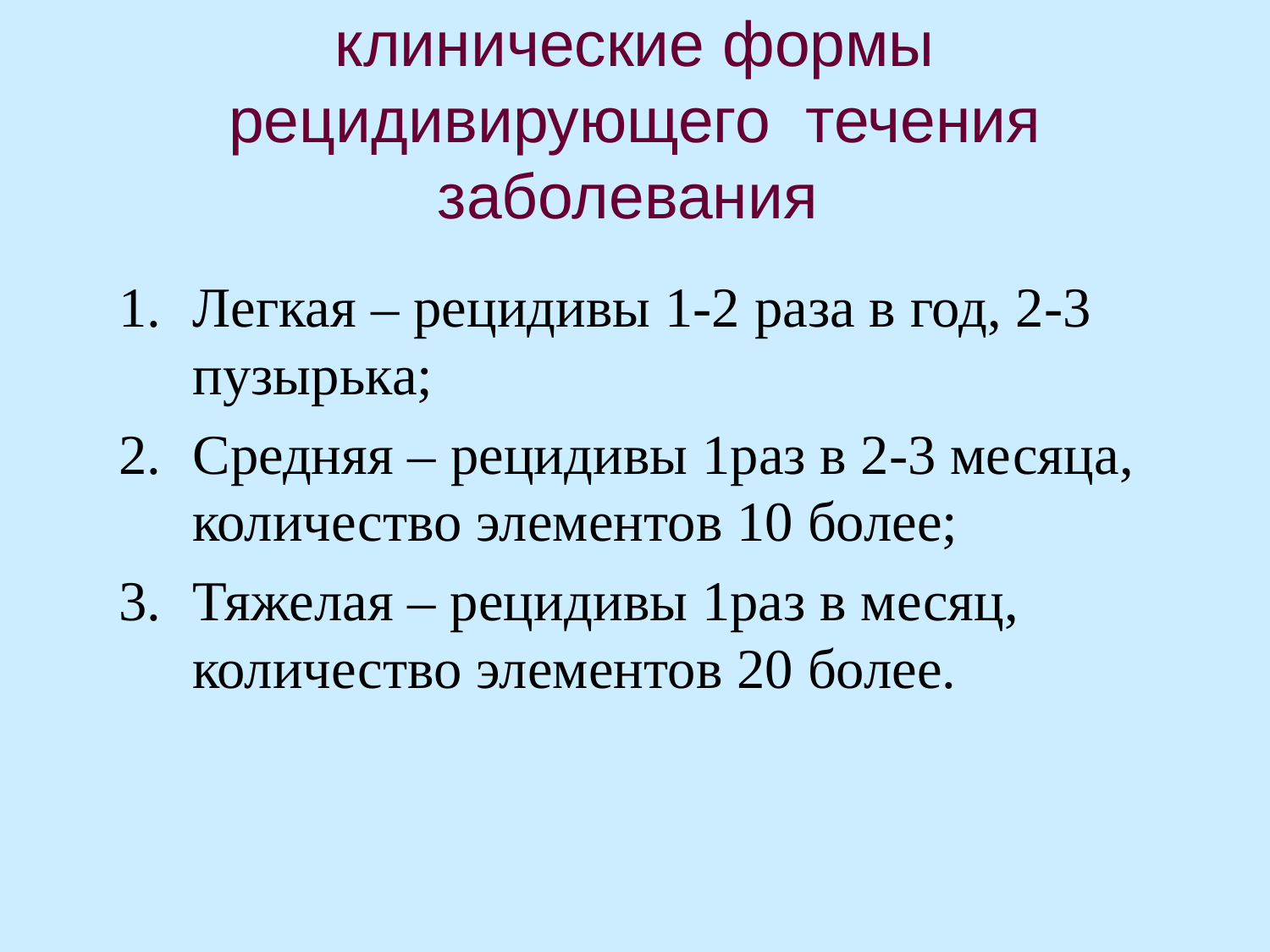

# клинические формы рецидивирующего  течения заболевания
Легкая – рецидивы 1-2 раза в год, 2-3 пузырька;
Средняя – рецидивы 1раз в 2-3 месяца, количество элементов 10 более;
Тяжелая – рецидивы 1раз в месяц, количество элементов 20 более.